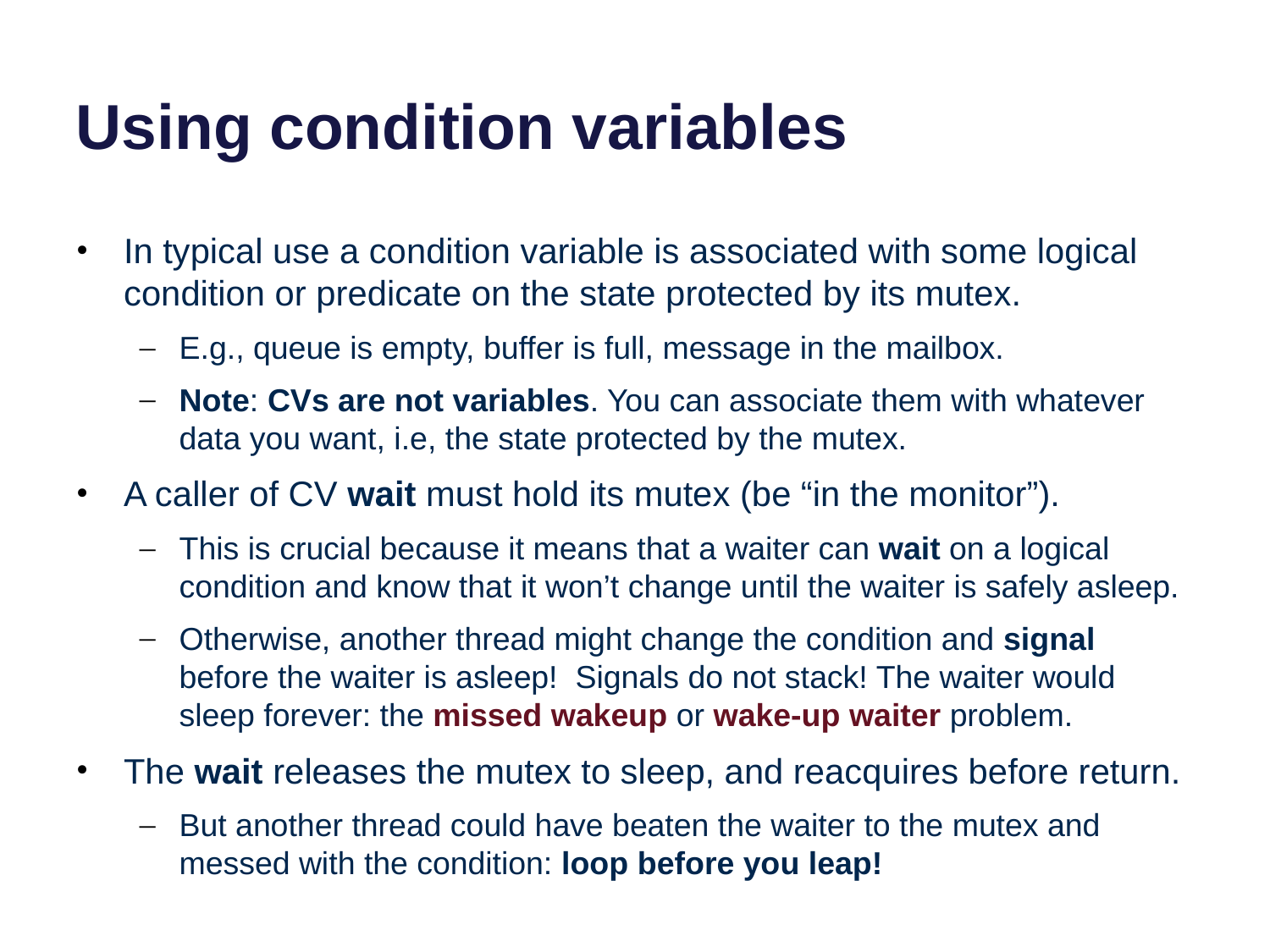

# Using condition variables
In typical use a condition variable is associated with some logical condition or predicate on the state protected by its mutex.
E.g., queue is empty, buffer is full, message in the mailbox.
Note: CVs are not variables. You can associate them with whatever data you want, i.e, the state protected by the mutex.
A caller of CV wait must hold its mutex (be “in the monitor”).
This is crucial because it means that a waiter can wait on a logical condition and know that it won’t change until the waiter is safely asleep.
Otherwise, another thread might change the condition and signal before the waiter is asleep!  Signals do not stack! The waiter would sleep forever: the missed wakeup or wake-up waiter problem.
The wait releases the mutex to sleep, and reacquires before return.
But another thread could have beaten the waiter to the mutex and messed with the condition: loop before you leap!